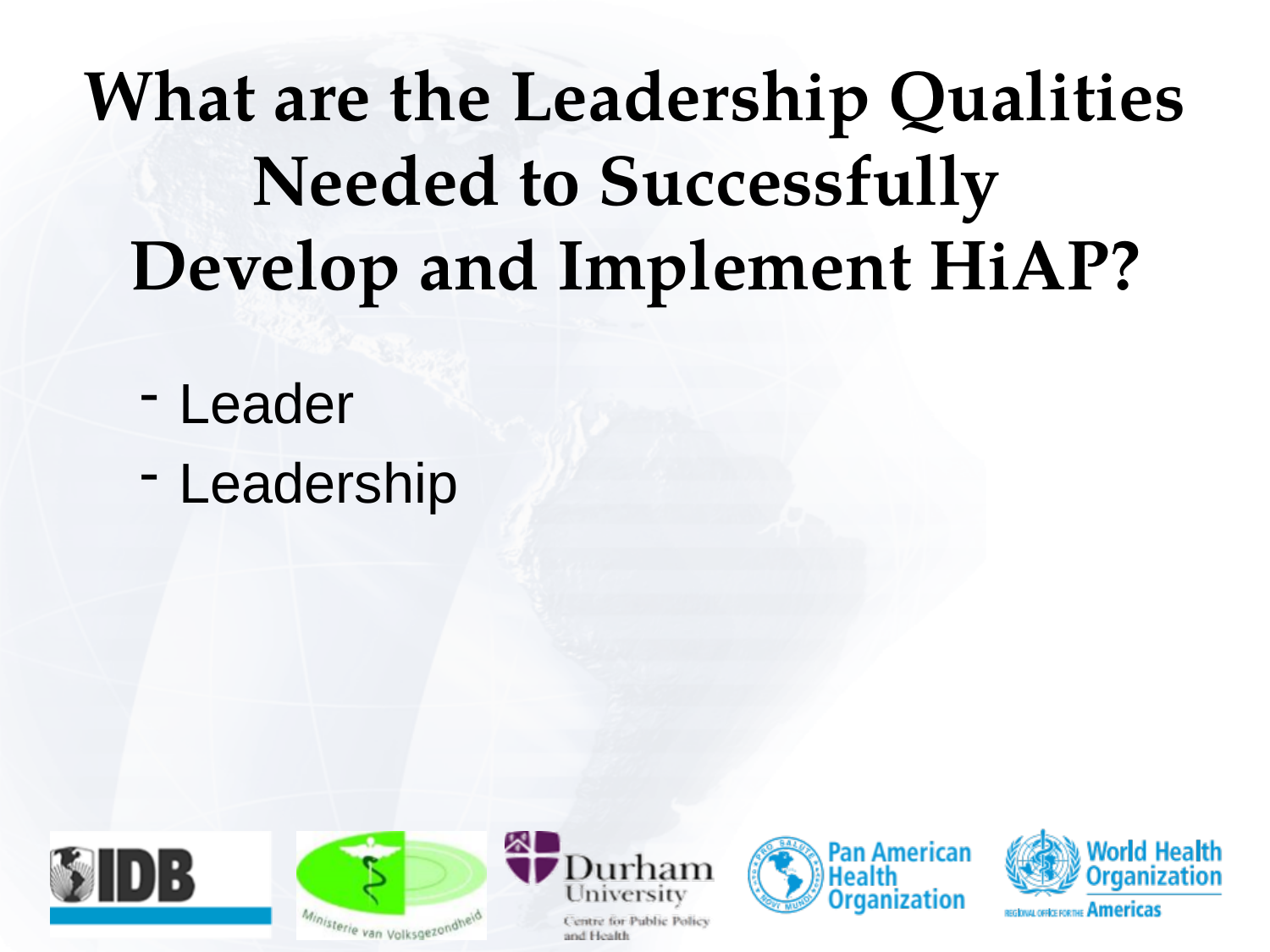

# What are the Leadership Qualities Needed to Successfully Develop and Implement HiAP?
Leader
Leadership